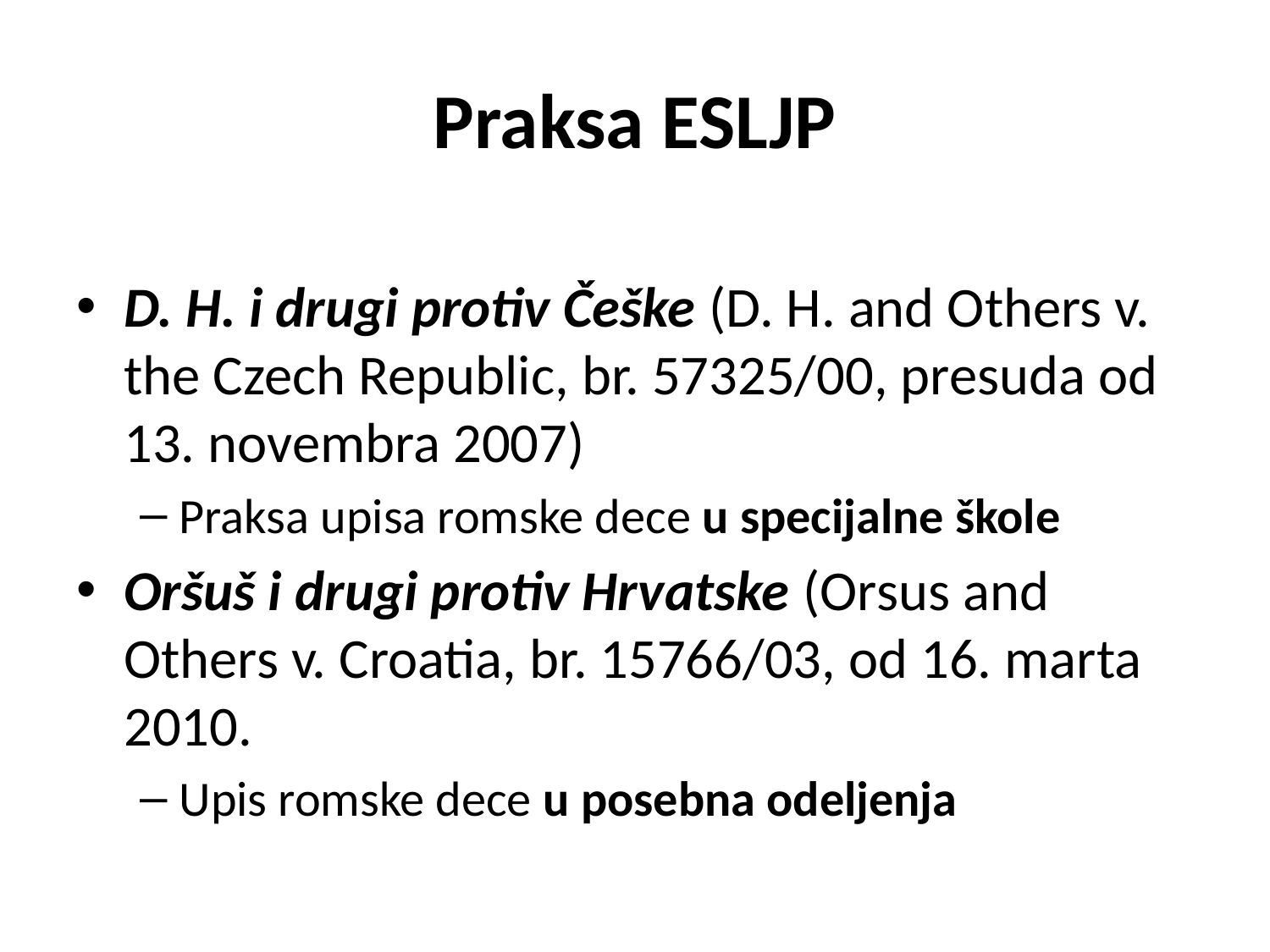

# Praksa ESLJP
D. H. i drugi protiv Češke (D. H. and Others v. the Czech Republic, br. 57325/00, presuda od 13. novembra 2007)
Praksa upisa romske dece u specijalne škole
Oršuš i drugi protiv Hrvatske (Orsus and Others v. Croatia, br. 15766/03, od 16. marta 2010.
Upis romske dece u posebna odeljenja